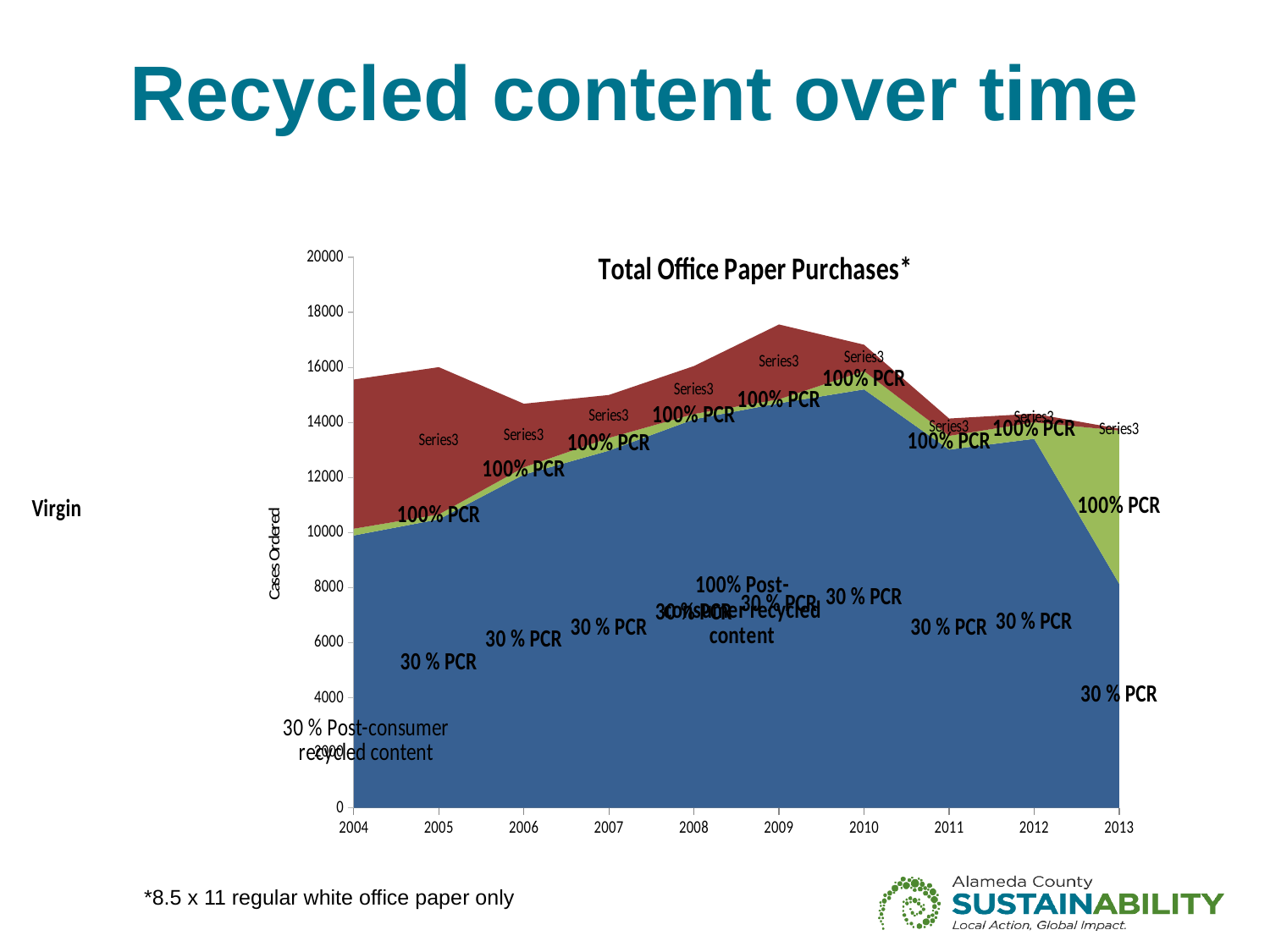

# Recycled content over time

### Chart: Total Office Paper Purchases*

| Category | 30 % PCR | 100% PCR |  |
|---|---|---|---|
| 2004 | 9891.0 | 245.0 | 5423.0 |
| 2005 | 10477.0 | 180.0 | 5351.0 |
| 2006 | 12105.0 | 265.0 | 2309.0 |
| 2007 | 12975.0 | 462.0 | 1559.0 |
| 2008 | 14114.0 | 193.0 | 1741.0 |
| 2009 | 14698.0 | 143.0 | 2718.0 |
| 2010 | 15200.0 | 665.0 | 959.0 |
| 2011 | 13013.0 | 498.0 | 630.0 |
| 2012 | 13404.0 | 601.0 | 313.0 |
| 2013 | 8137.0 | 5567.0 | 68.0 |
*8.5 x 11 regular white office paper only